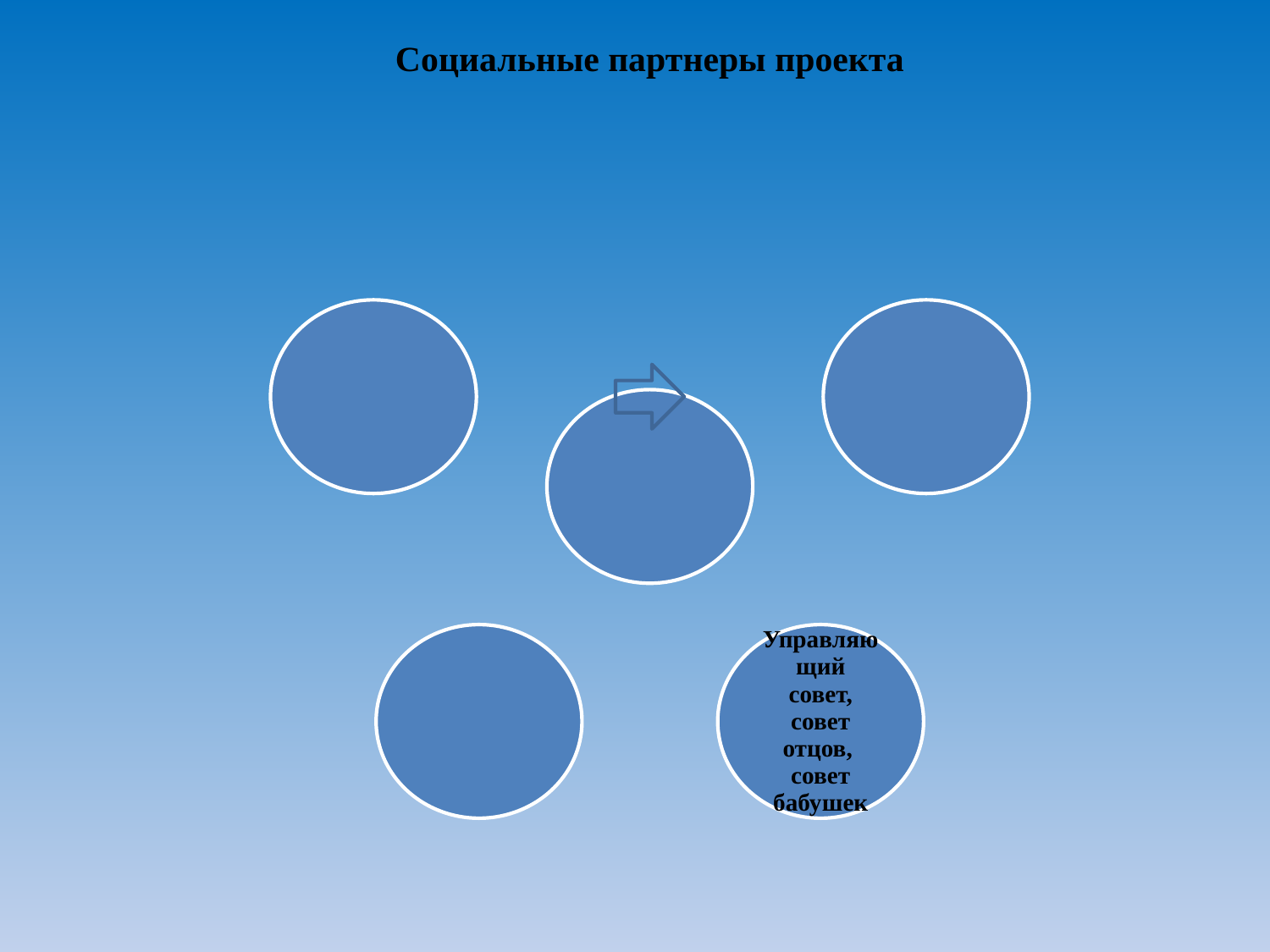

Социальные партнеры проекта
Управляющий совет, совет отцов,  совет бабушек